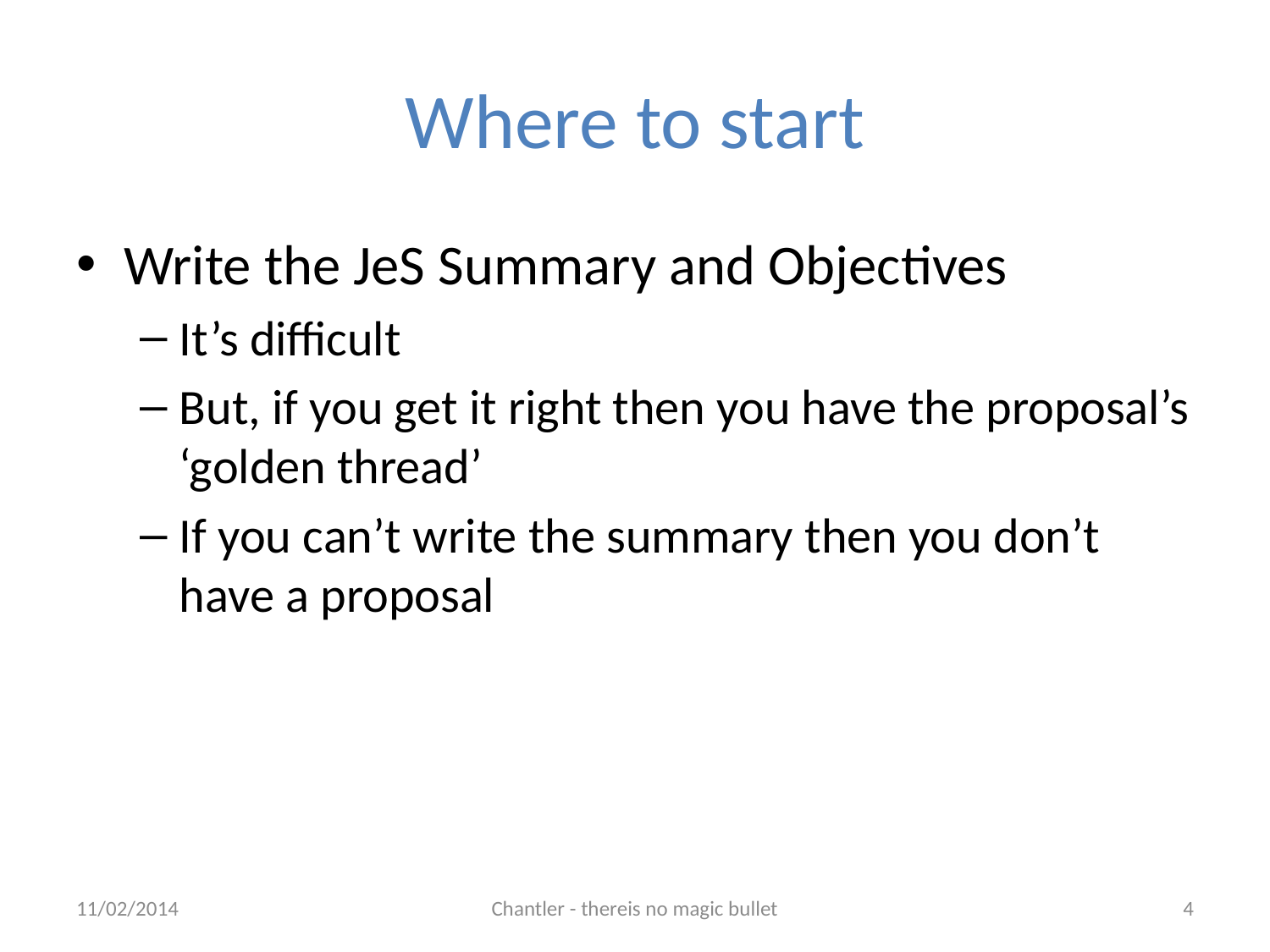

Write the JeS Summary and Objectives
It’s difficult
But, if you get it right then you have the proposal’s ‘golden thread’
If you can’t write the summary then you don’t have a proposal
# Where to start
11/02/2014
Chantler - thereis no magic bullet
4